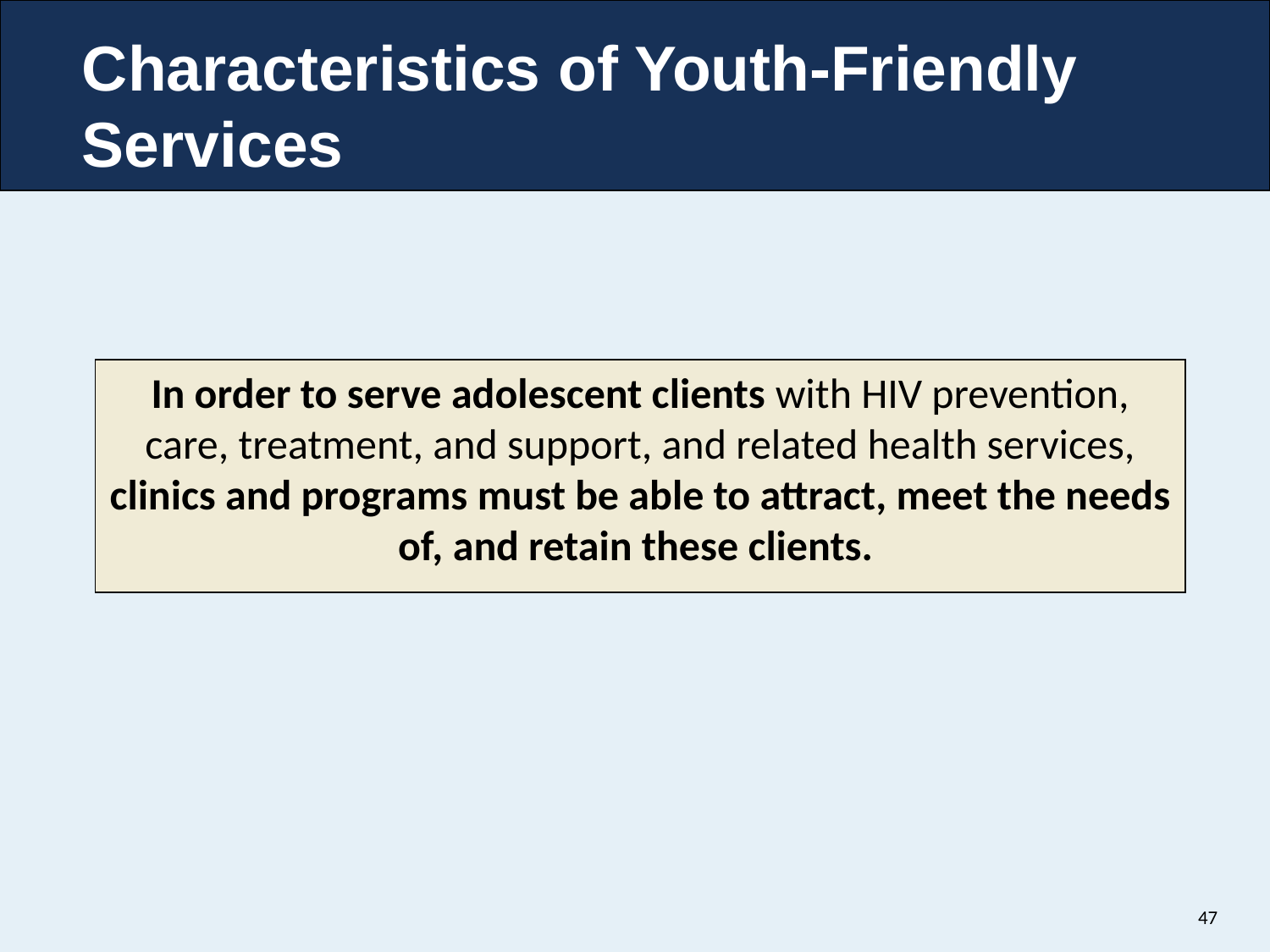

# Characteristics of Youth-Friendly Services
In order to serve adolescent clients with HIV prevention, care, treatment, and support, and related health services, clinics and programs must be able to attract, meet the needs of, and retain these clients.
47